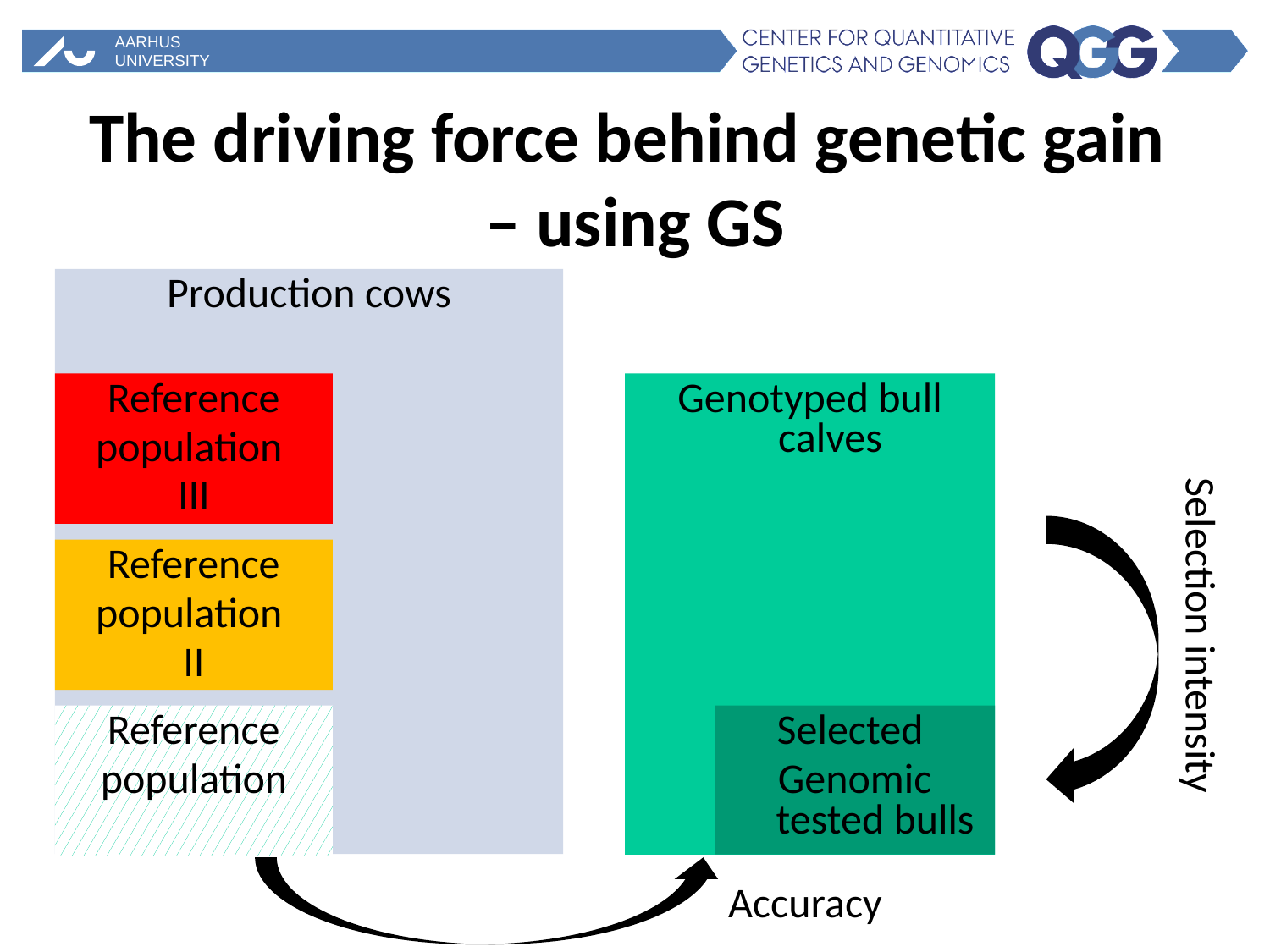

The driving force behind genetic gain
– using GS
Production cows

Reference
population
III
Genotyped bull calves

Reference
population
II
Selection intensity

Reference
population
Selected
Genomic tested bulls
Accuracy